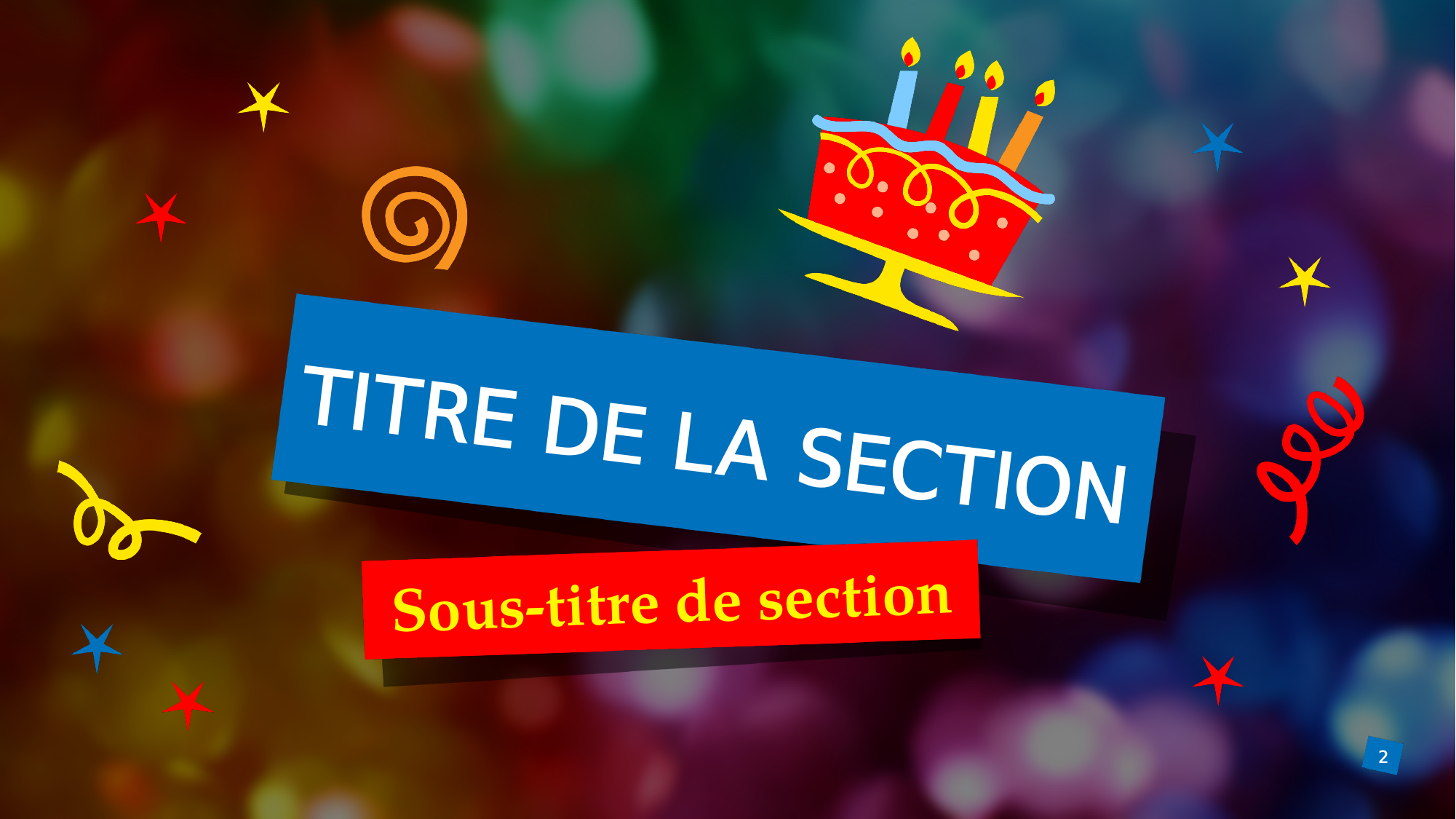

# TITRE DE LA SECTION
Sous-titre de section
2